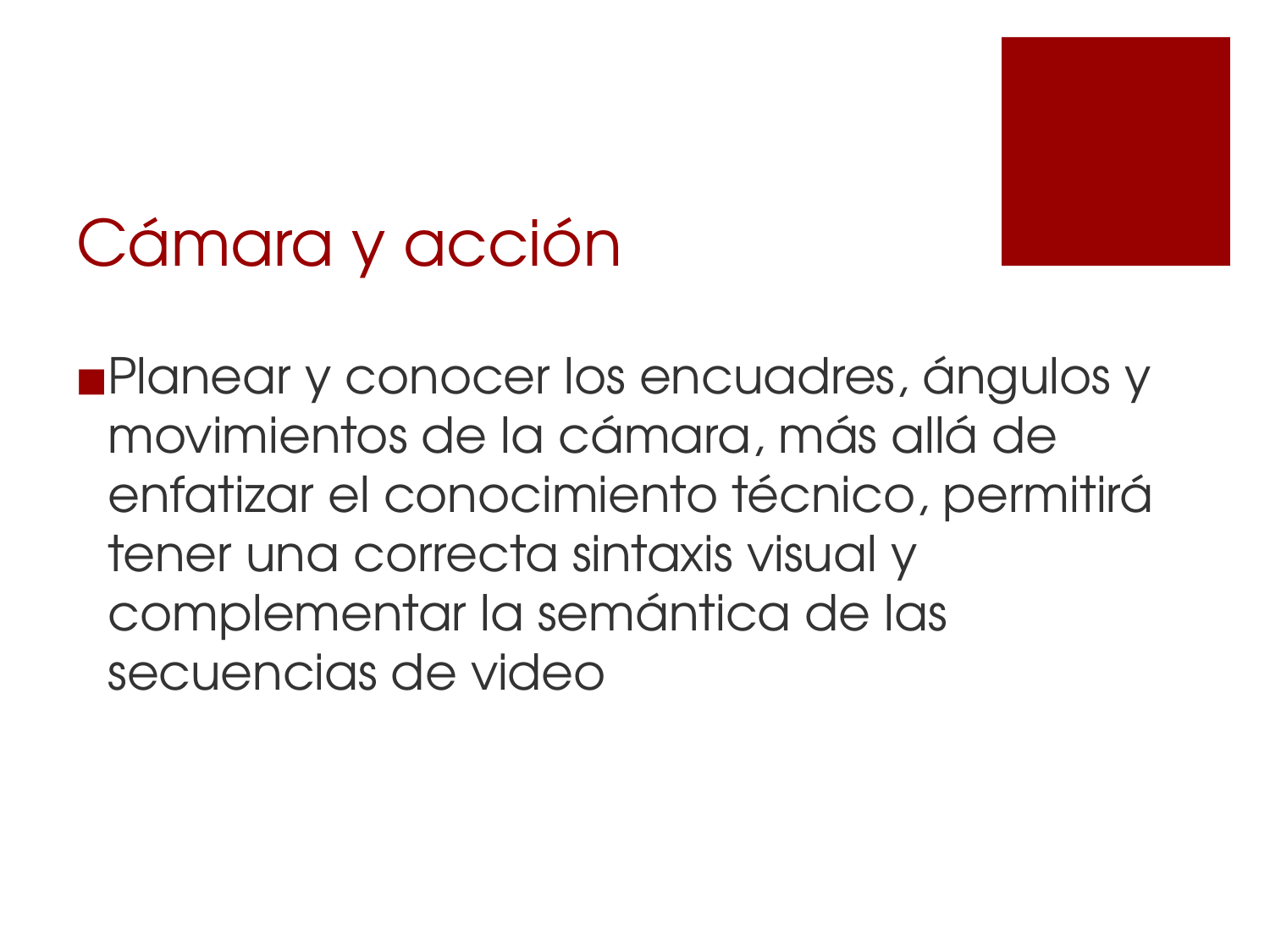

# Cámara y acción
Planear y conocer los encuadres, ángulos y movimientos de la cámara, más allá de enfatizar el conocimiento técnico, permitirá tener una correcta sintaxis visual y complementar la semántica de las secuencias de video